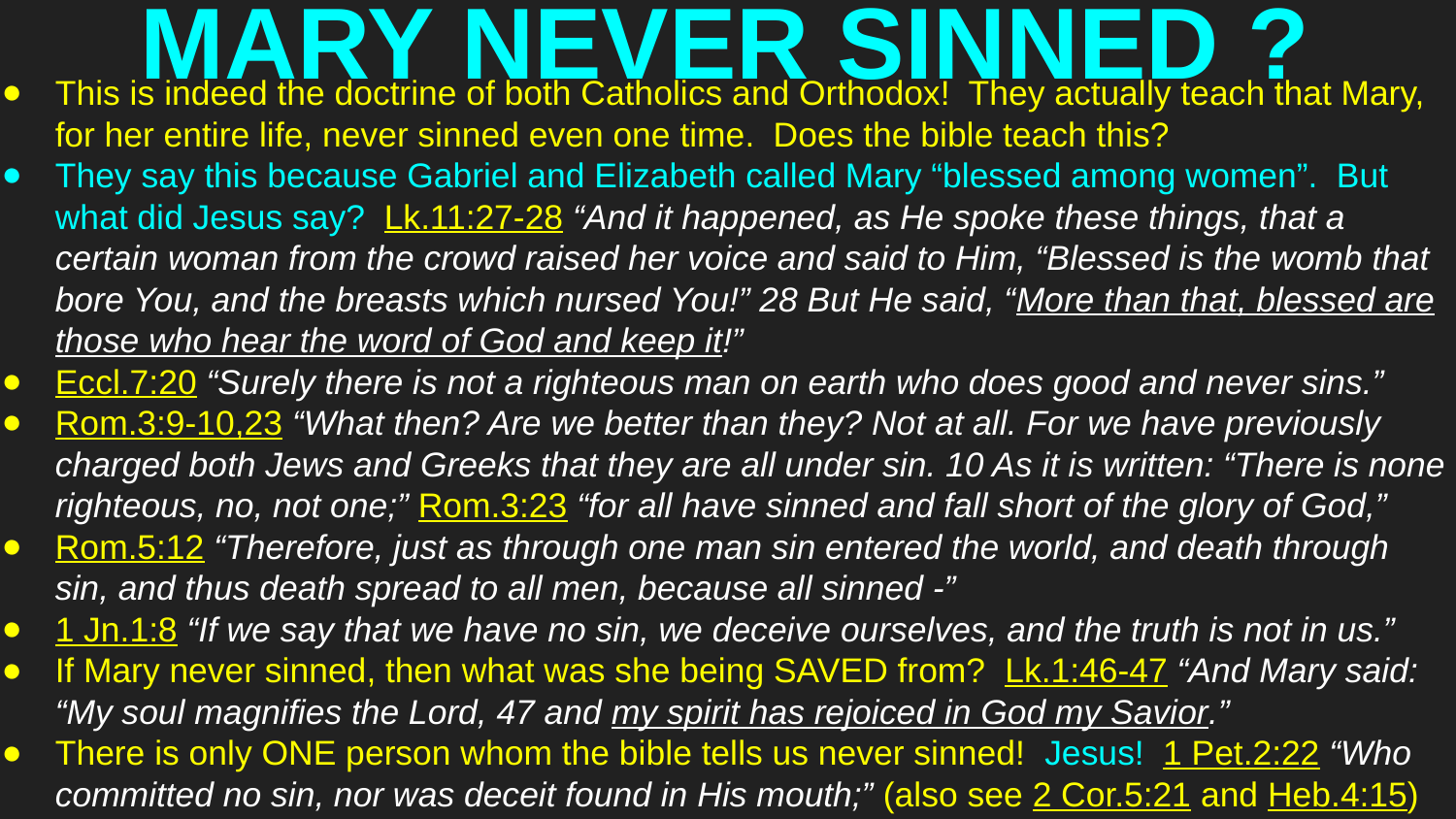

# MARY NEVER SINNED ?
This is indeed the doctrine of both Catholics and Orthodox!  They actually teach that Mary, for her entire life, never sinned even one time.  Does the bible teach this?
They say this because Gabriel and Elizabeth called Mary “blessed among women”.  But what did Jesus say?  Lk.11:27-28 “And it happened, as He spoke these things, that a certain woman from the crowd raised her voice and said to Him, “Blessed is the womb that bore You, and the breasts which nursed You!” 28 But He said, “More than that, blessed are those who hear the word of God and keep it!”
Eccl.7:20 “Surely there is not a righteous man on earth who does good and never sins.”
Rom.3:9-10,23 “What then? Are we better than they? Not at all. For we have previously charged both Jews and Greeks that they are all under sin. 10 As it is written: “There is none righteous, no, not one;” Rom.3:23 “for all have sinned and fall short of the glory of God,”
Rom.5:12 “Therefore, just as through one man sin entered the world, and death through sin, and thus death spread to all men, because all sinned -”
1 Jn.1:8 “If we say that we have no sin, we deceive ourselves, and the truth is not in us.”
If Mary never sinned, then what was she being SAVED from?  Lk.1:46-47 “And Mary said: “My soul magnifies the Lord, 47 and my spirit has rejoiced in God my Savior.”
There is only ONE person whom the bible tells us never sinned!  Jesus!  1 Pet.2:22 “Who committed no sin, nor was deceit found in His mouth;” (also see 2 Cor.5:21 and Heb.4:15)